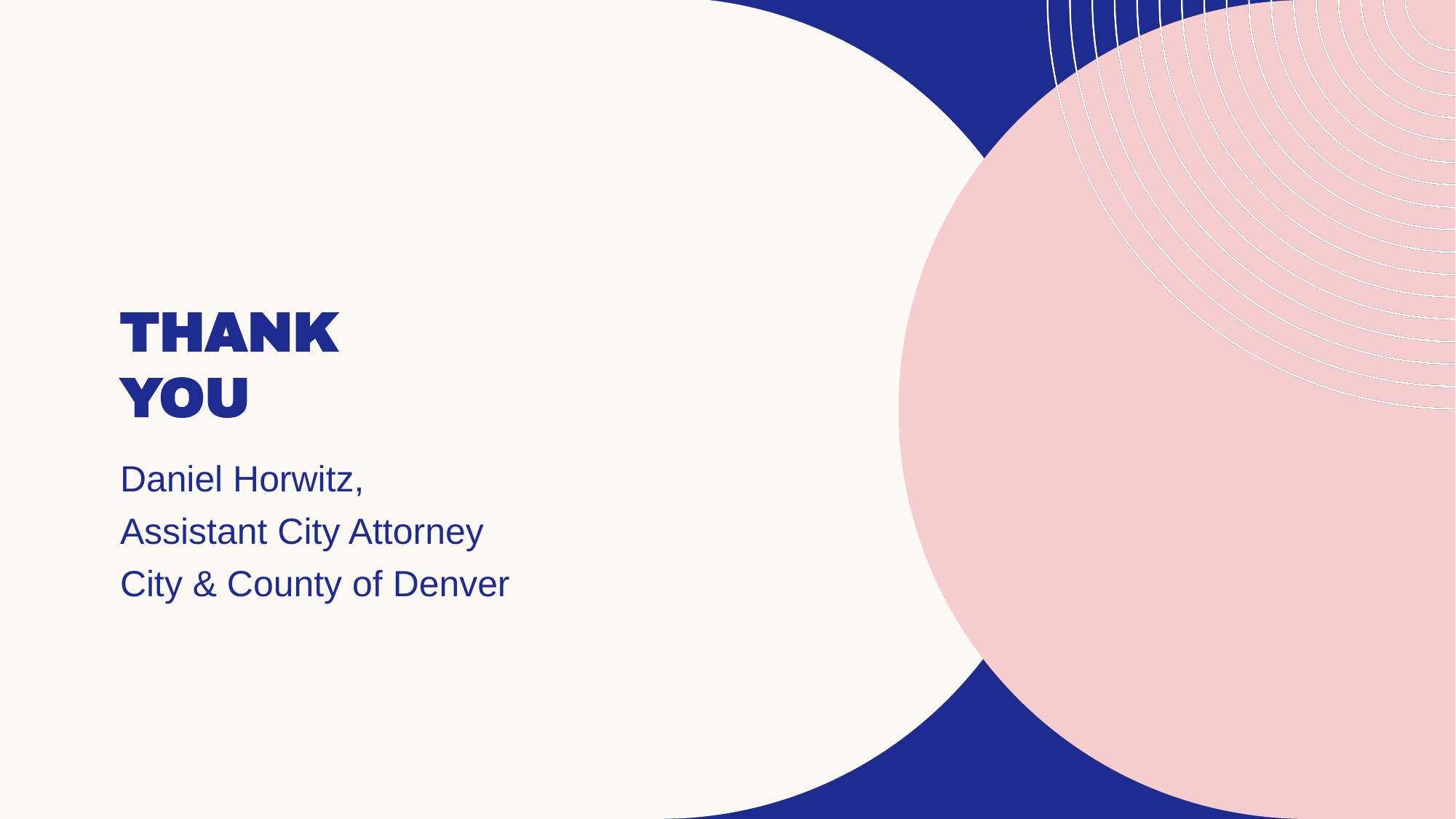

# Thank you
Daniel Horwitz,
Assistant City Attorney
City & County of Denver